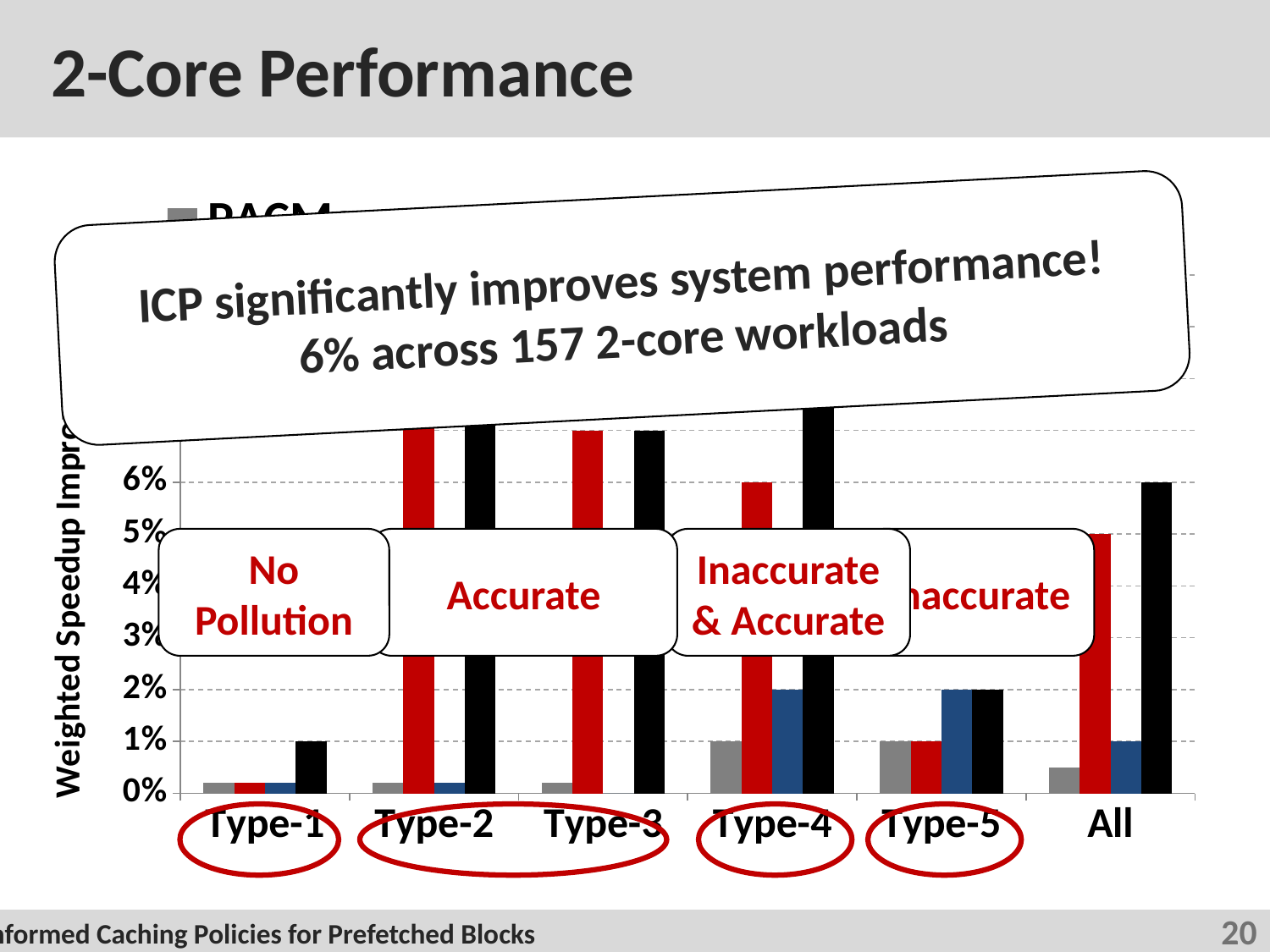

# 2-Core Performance

### Chart

| Category | PACMan | ICP-D | ICP-AP | ICP |
|---|---|---|---|---|
| Type-1 | 0.2 | 0.2 | 0.2 | 1.0 |
| Type-2 | 0.2 | 10.0 | 0.2 | 10.0 |
| Type-3 | 0.2 | 7.0 | 0.0 | 7.0 |
| Type-4 | 1.0 | 6.0 | 2.0 | 8.0 |
| Type-5 | 1.0 | 1.0 | 2.0 | 2.0 |
| All | 0.5 | 5.0 | 1.0 | 6.0 |
ICP significantly improves system performance!
6% across 157 2-core workloads
No Pollution
Accurate
Inaccurate & Accurate
Inaccurate

20